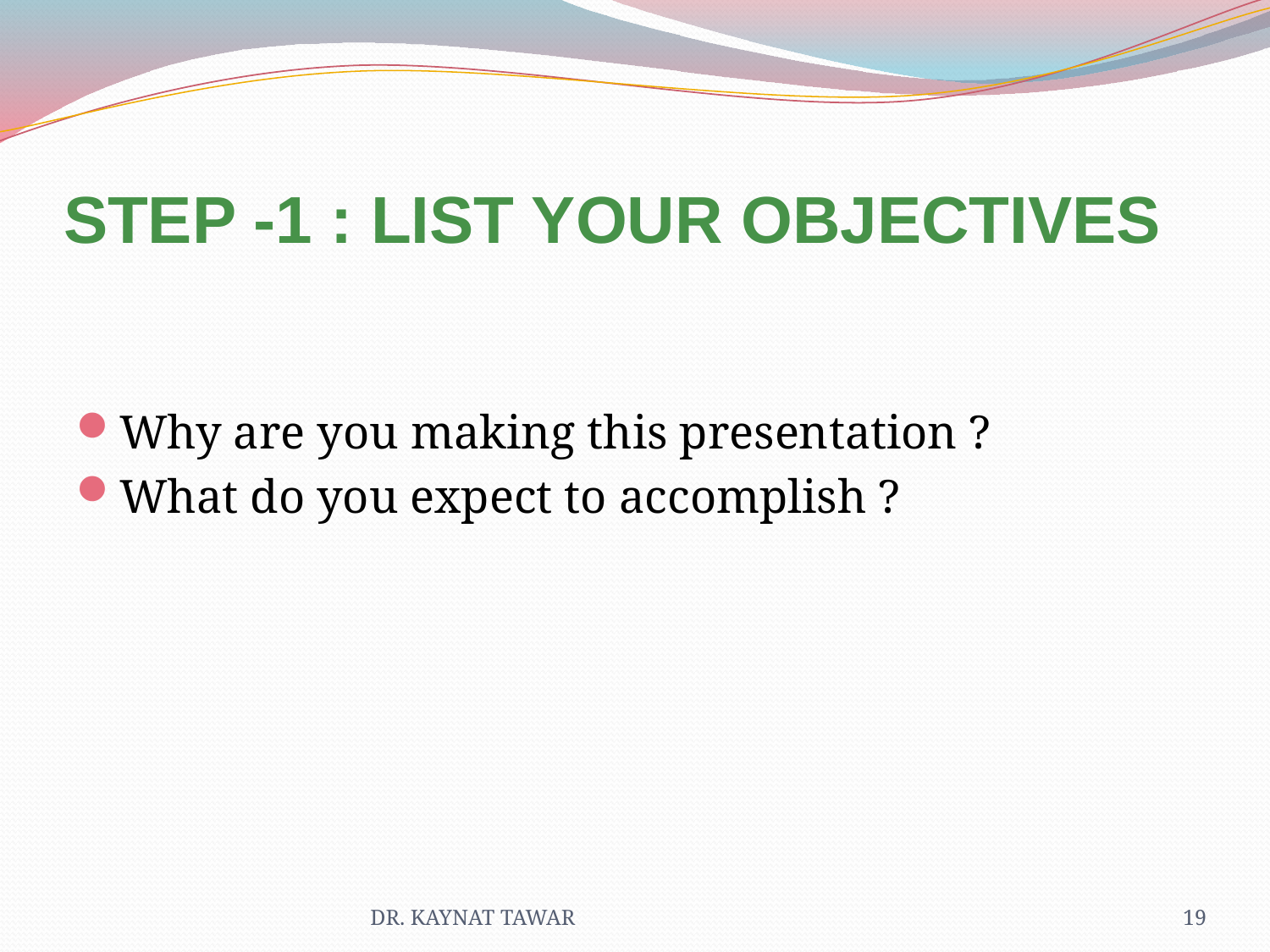

# STEP -1 : LIST YOUR OBJECTIVES

Why are you making this presentation ?
What do you expect to accomplish ?
DR. KAYNAT TAWAR
19